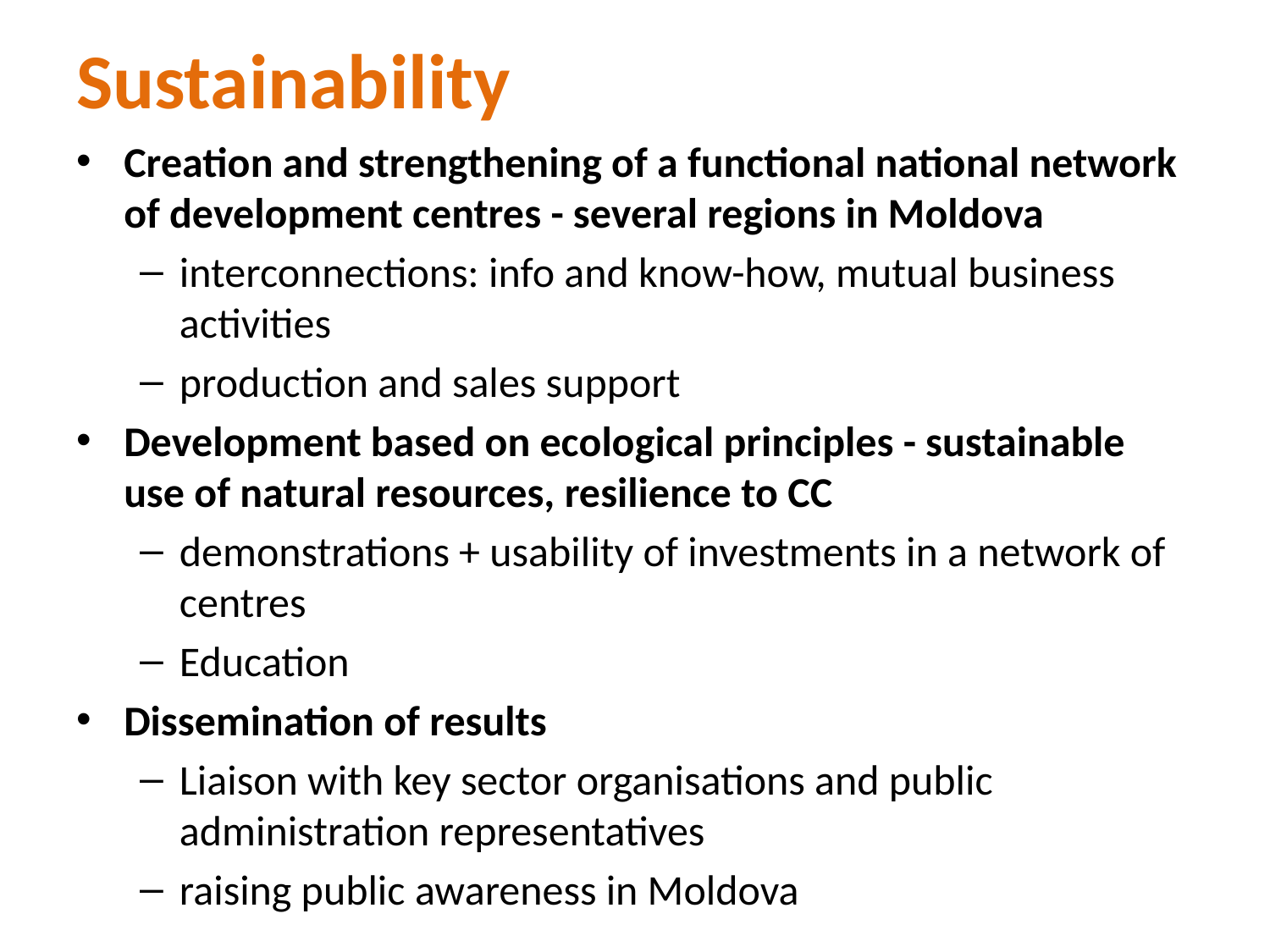

# Sustainability
Creation and strengthening of a functional national network of development centres - several regions in Moldova
interconnections: info and know-how, mutual business activities
production and sales support
Development based on ecological principles - sustainable use of natural resources, resilience to CC
demonstrations + usability of investments in a network of centres
Education
Dissemination of results
Liaison with key sector organisations and public administration representatives
raising public awareness in Moldova